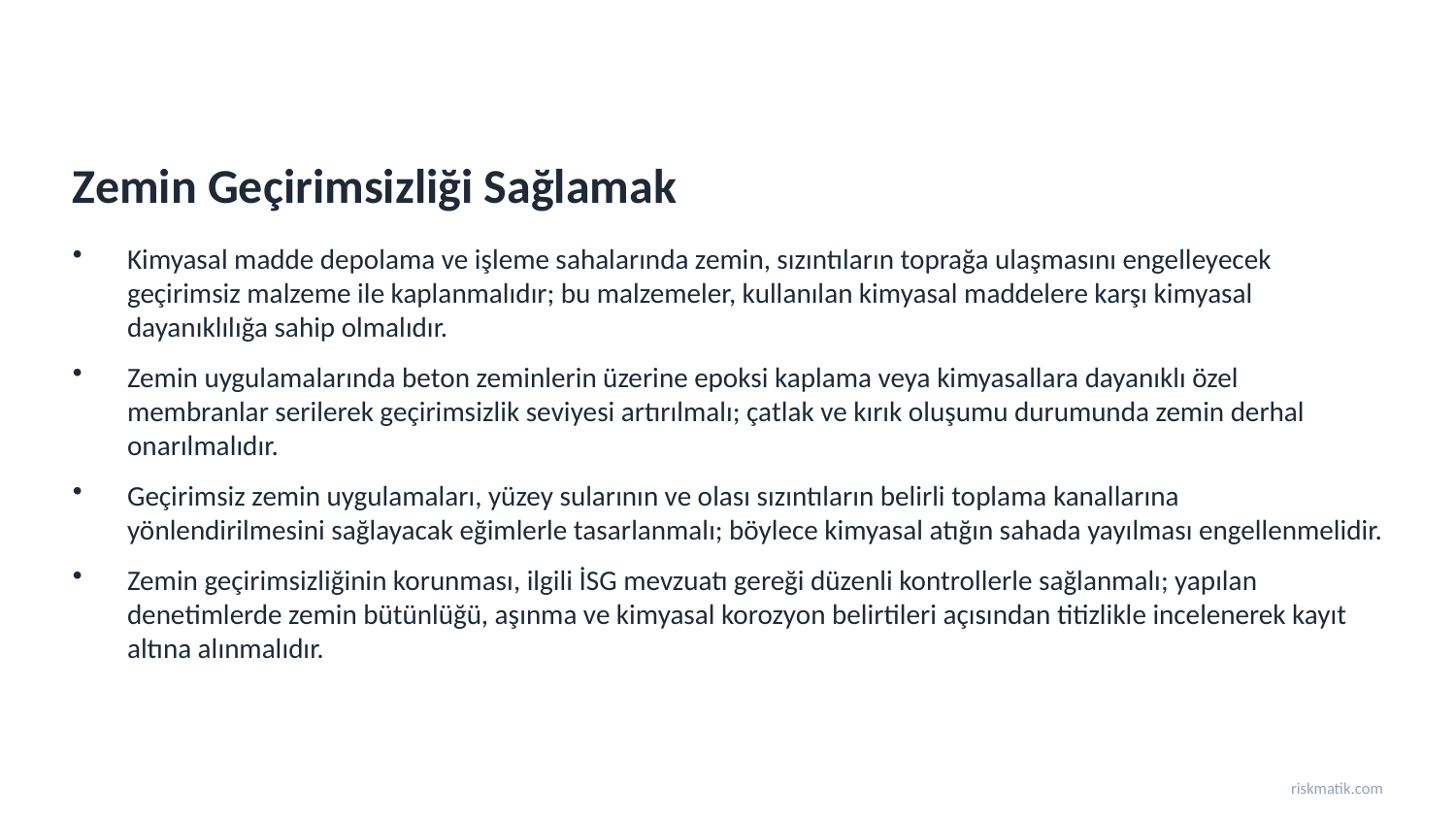

Zemin Geçirimsizliği Sağlamak
Kimyasal madde depolama ve işleme sahalarında zemin, sızıntıların toprağa ulaşmasını engelleyecek geçirimsiz malzeme ile kaplanmalıdır; bu malzemeler, kullanılan kimyasal maddelere karşı kimyasal dayanıklılığa sahip olmalıdır.
Zemin uygulamalarında beton zeminlerin üzerine epoksi kaplama veya kimyasallara dayanıklı özel membranlar serilerek geçirimsizlik seviyesi artırılmalı; çatlak ve kırık oluşumu durumunda zemin derhal onarılmalıdır.
Geçirimsiz zemin uygulamaları, yüzey sularının ve olası sızıntıların belirli toplama kanallarına yönlendirilmesini sağlayacak eğimlerle tasarlanmalı; böylece kimyasal atığın sahada yayılması engellenmelidir.
Zemin geçirimsizliğinin korunması, ilgili İSG mevzuatı gereği düzenli kontrollerle sağlanmalı; yapılan denetimlerde zemin bütünlüğü, aşınma ve kimyasal korozyon belirtileri açısından titizlikle incelenerek kayıt altına alınmalıdır.
riskmatik.com